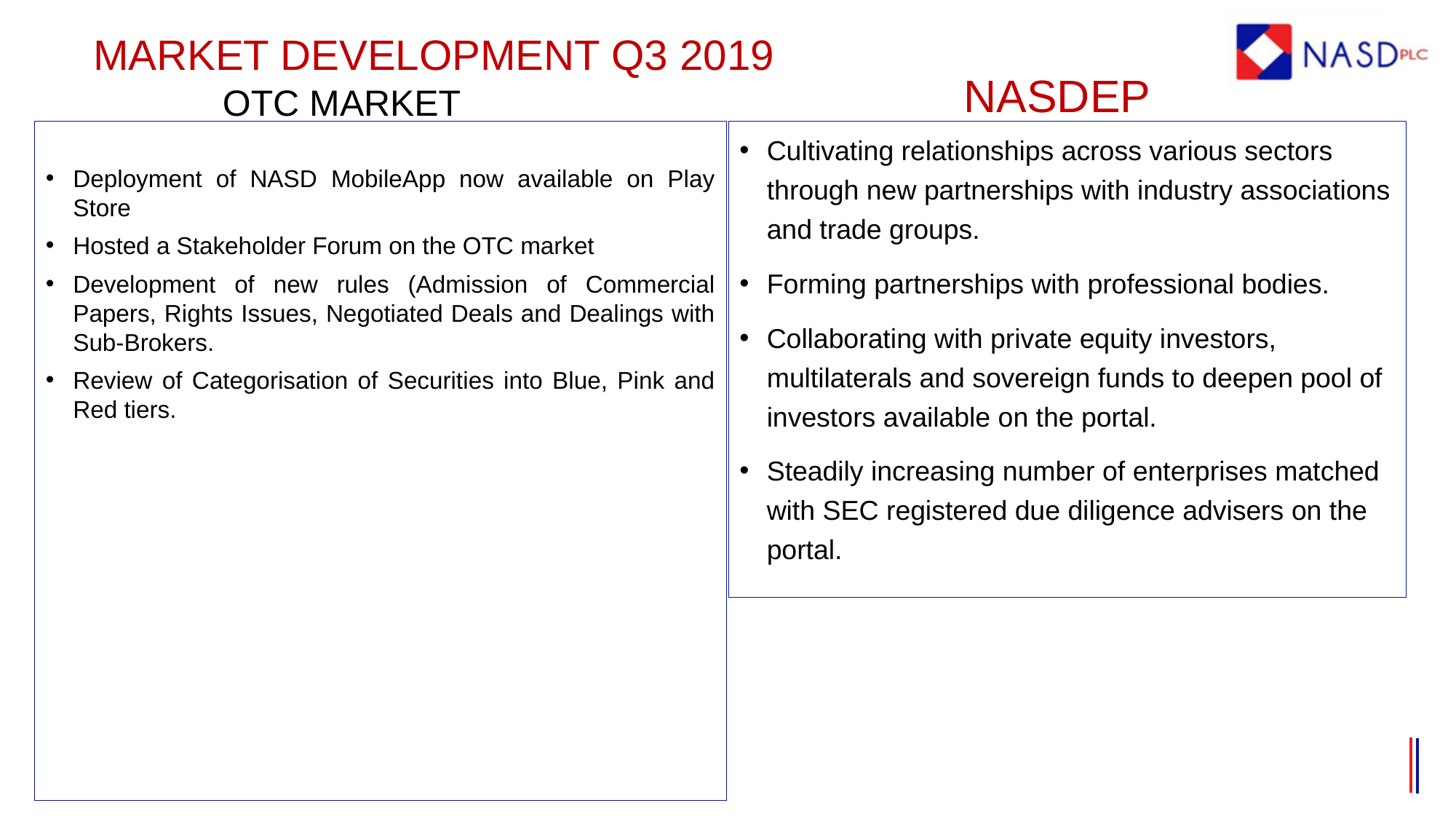

Market Development Q3 2019
NASDeP
# OTC Market

Deployment of NASD MobileApp now available on Play Store
Hosted a Stakeholder Forum on the OTC market
Development of new rules (Admission of Commercial Papers, Rights Issues, Negotiated Deals and Dealings with Sub-Brokers.
Review of Categorisation of Securities into Blue, Pink and Red tiers.

Cultivating relationships across various sectors through new partnerships with industry associations and trade groups.
Forming partnerships with professional bodies.
Collaborating with private equity investors, multilaterals and sovereign funds to deepen pool of investors available on the portal.
Steadily increasing number of enterprises matched with SEC registered due diligence advisers on the portal.